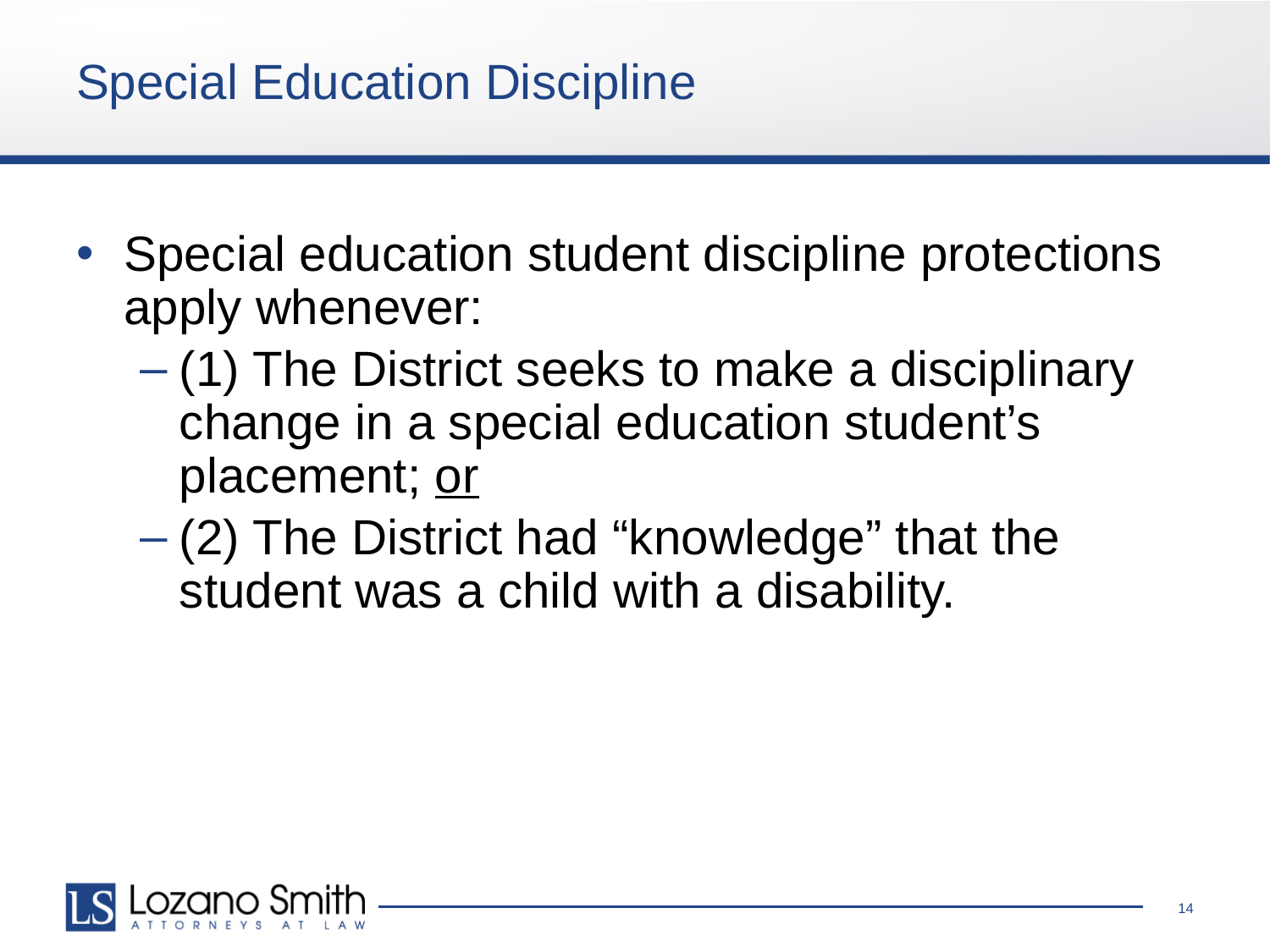

# Special Education Discipline
Special education student discipline protections apply whenever:
(1) The District seeks to make a disciplinary change in a special education student’s placement; or
(2) The District had “knowledge” that the student was a child with a disability.
14